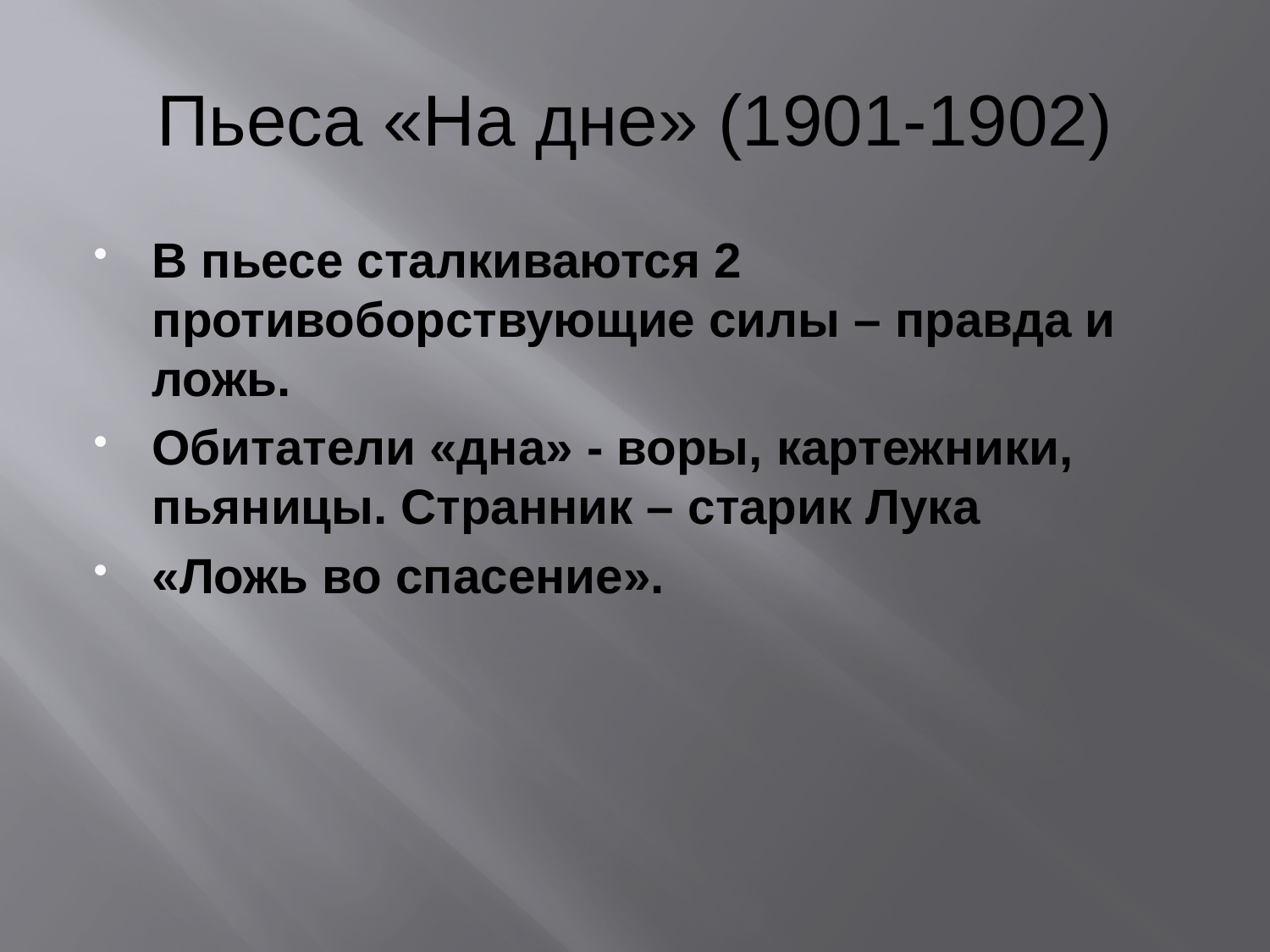

# Пьеса «На дне» (1901-1902)
В пьесе сталкиваются 2 противоборствующие силы – правда и ложь.
Обитатели «дна» - воры, картежники, пьяницы. Странник – старик Лука
«Ложь во спасение».